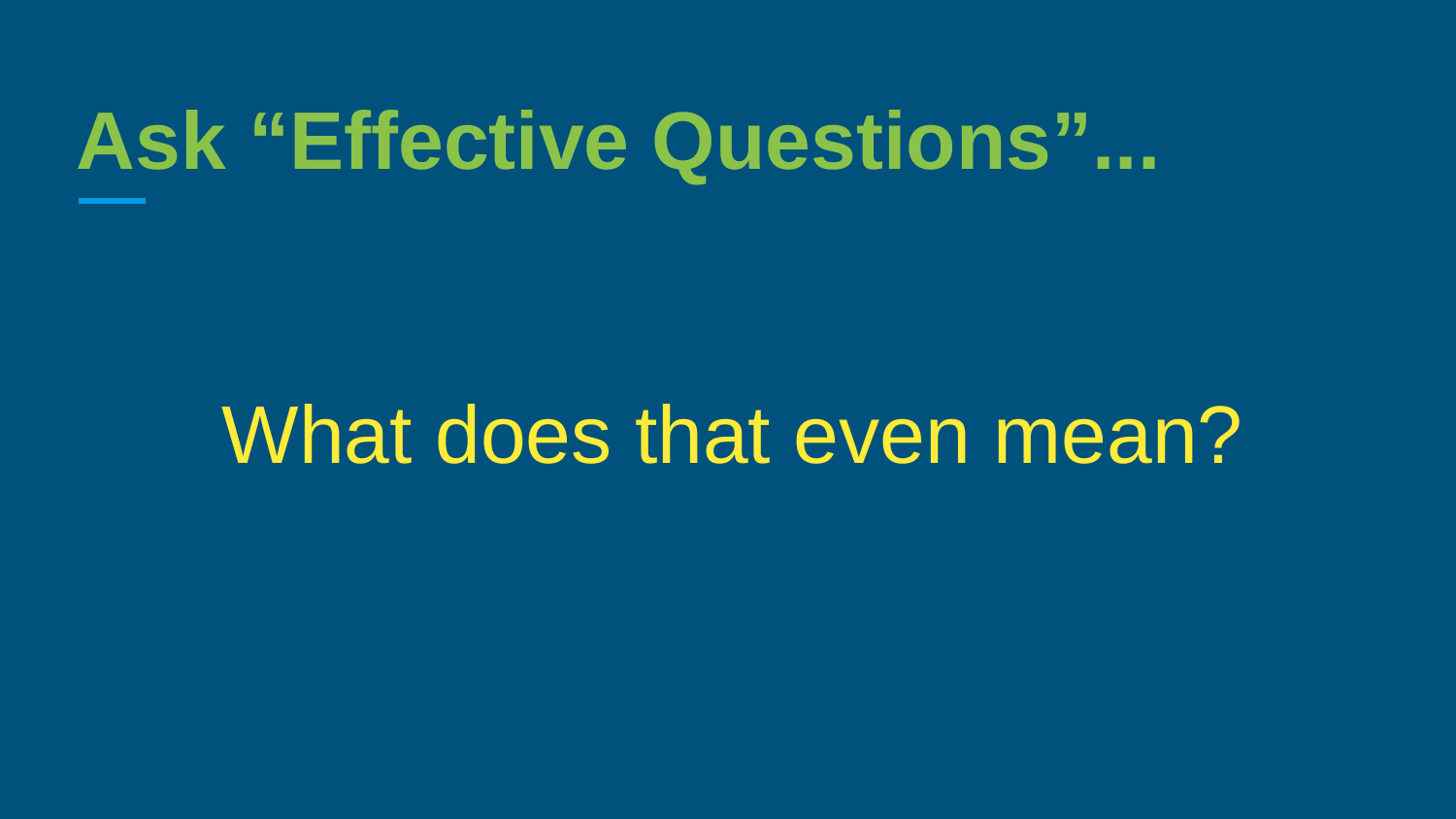

# Ask “Effective Questions”...

What does that even mean?